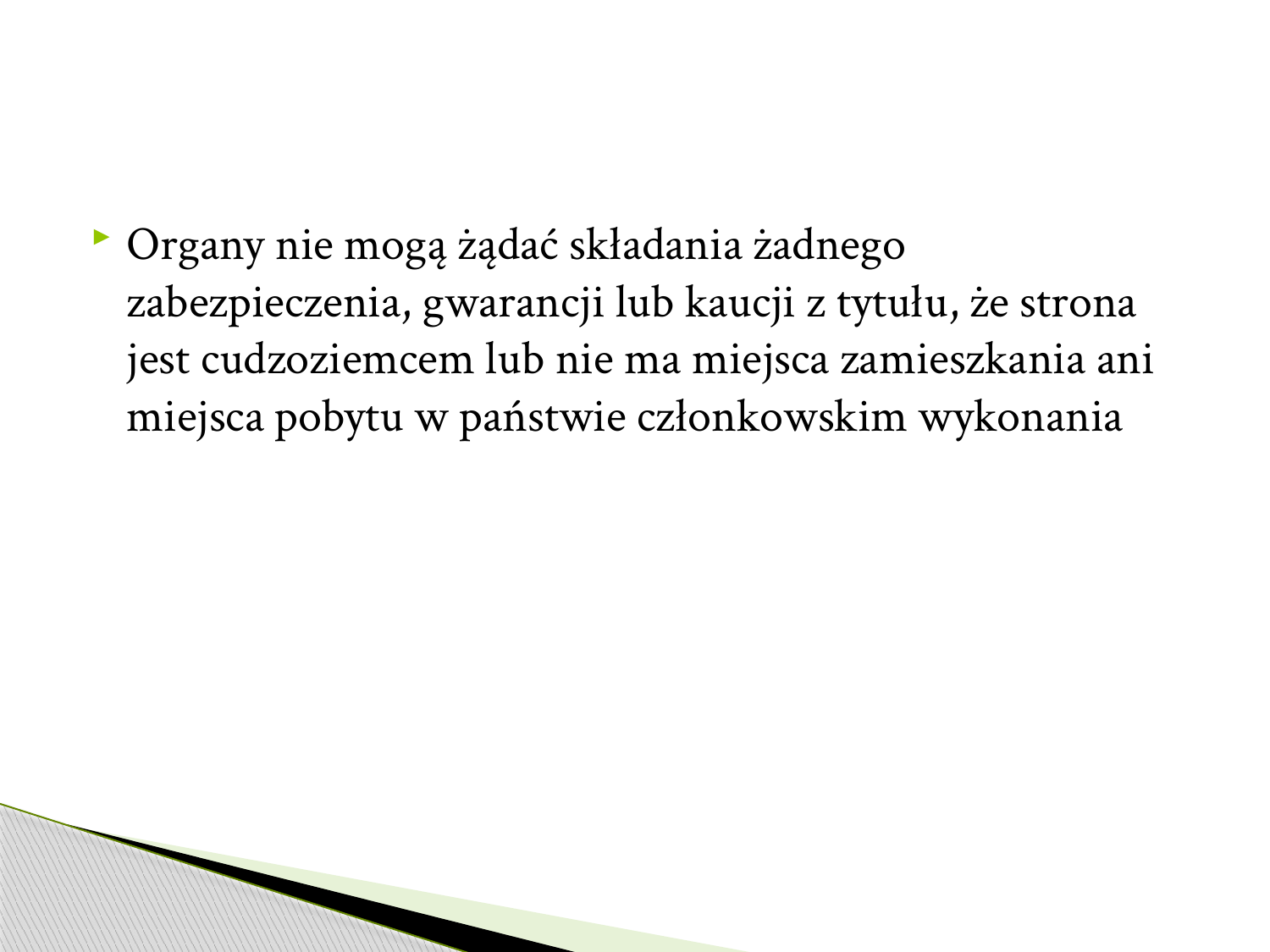

#
Organy nie mogą żądać składania żadnego zabezpieczenia, gwarancji lub kaucji z tytułu, że strona jest cudzoziemcem lub nie ma miejsca zamieszkania ani miejsca pobytu w państwie członkowskim wykonania